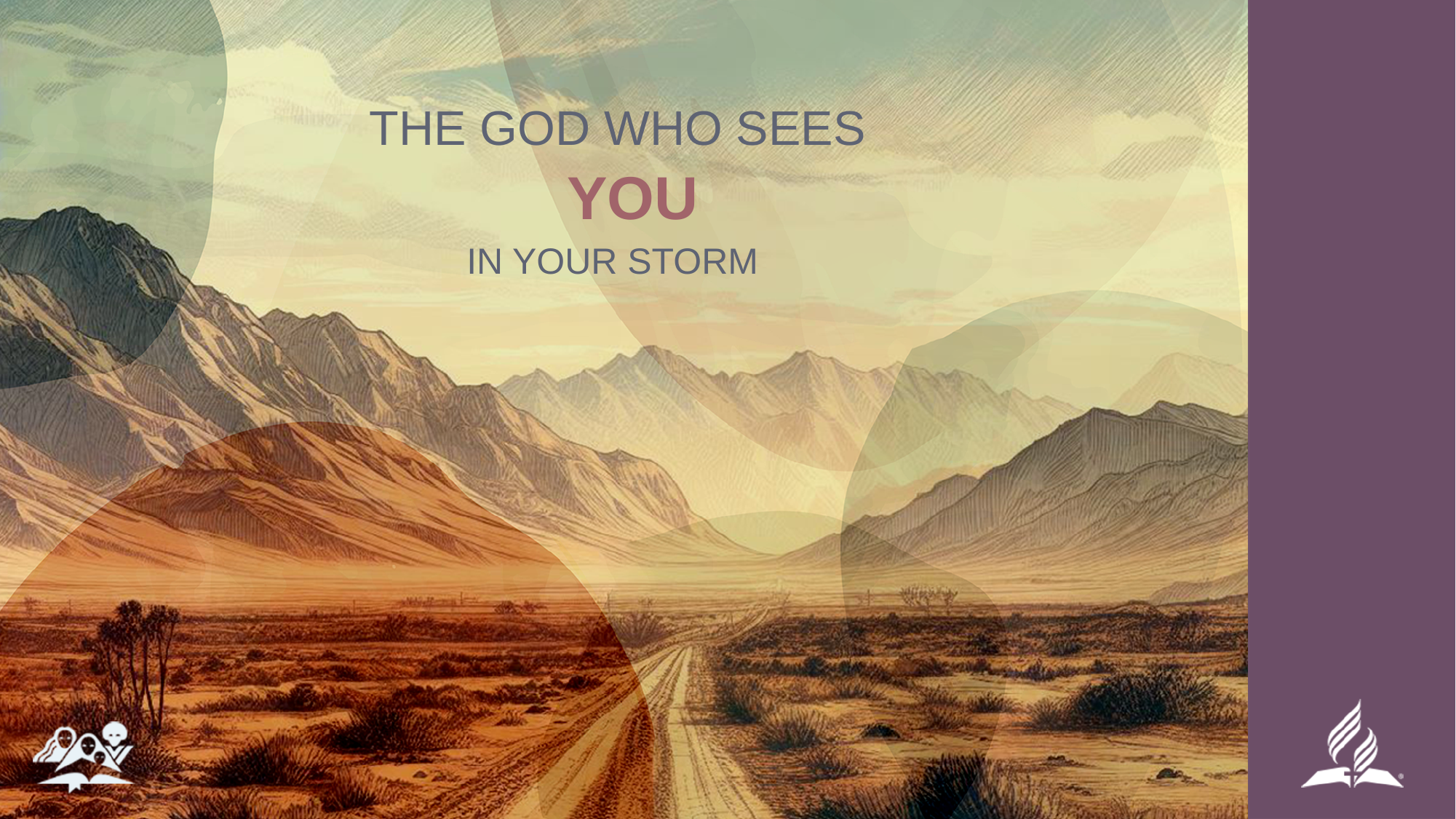

THE GOD WHO SEES
# YOU
IN YOUR STORM